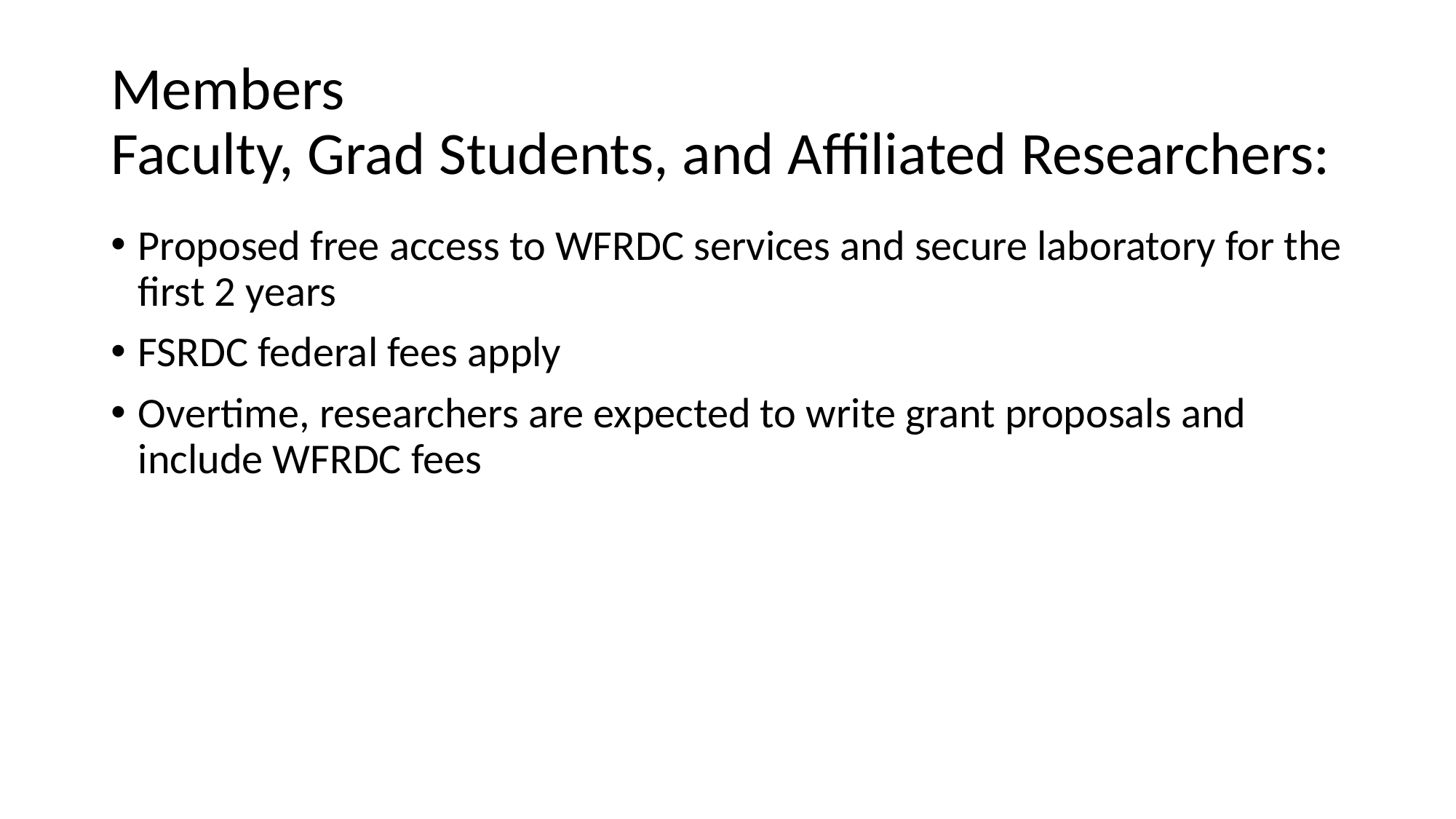

# Members Faculty, Grad Students, and Affiliated Researchers:
Proposed free access to WFRDC services and secure laboratory for the first 2 years
FSRDC federal fees apply
Overtime, researchers are expected to write grant proposals and include WFRDC fees